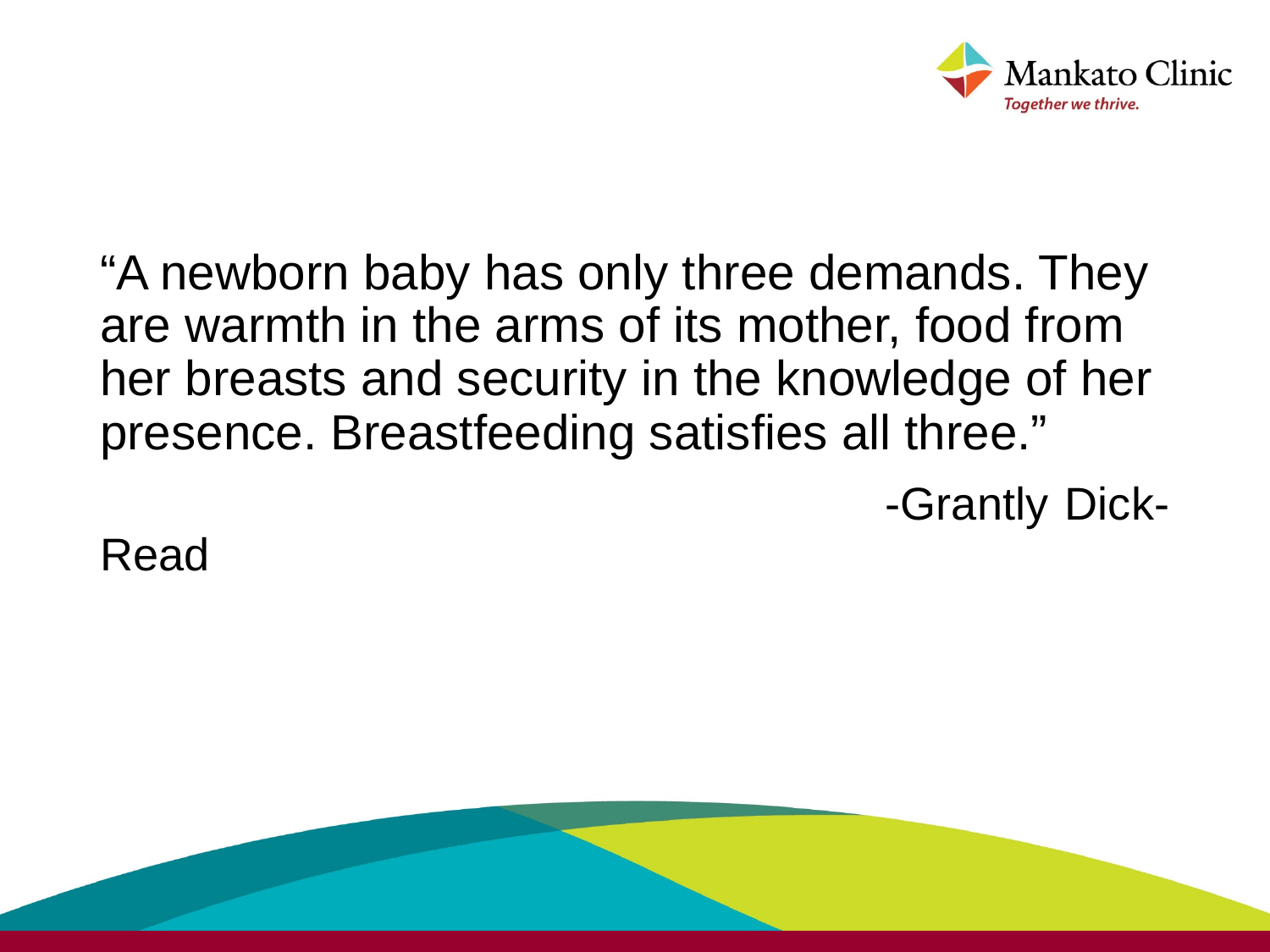

“A newborn baby has only three demands. They are warmth in the arms of its mother, food from her breasts and security in the knowledge of her presence. Breastfeeding satisfies all three.”
				                -Grantly Dick-Read